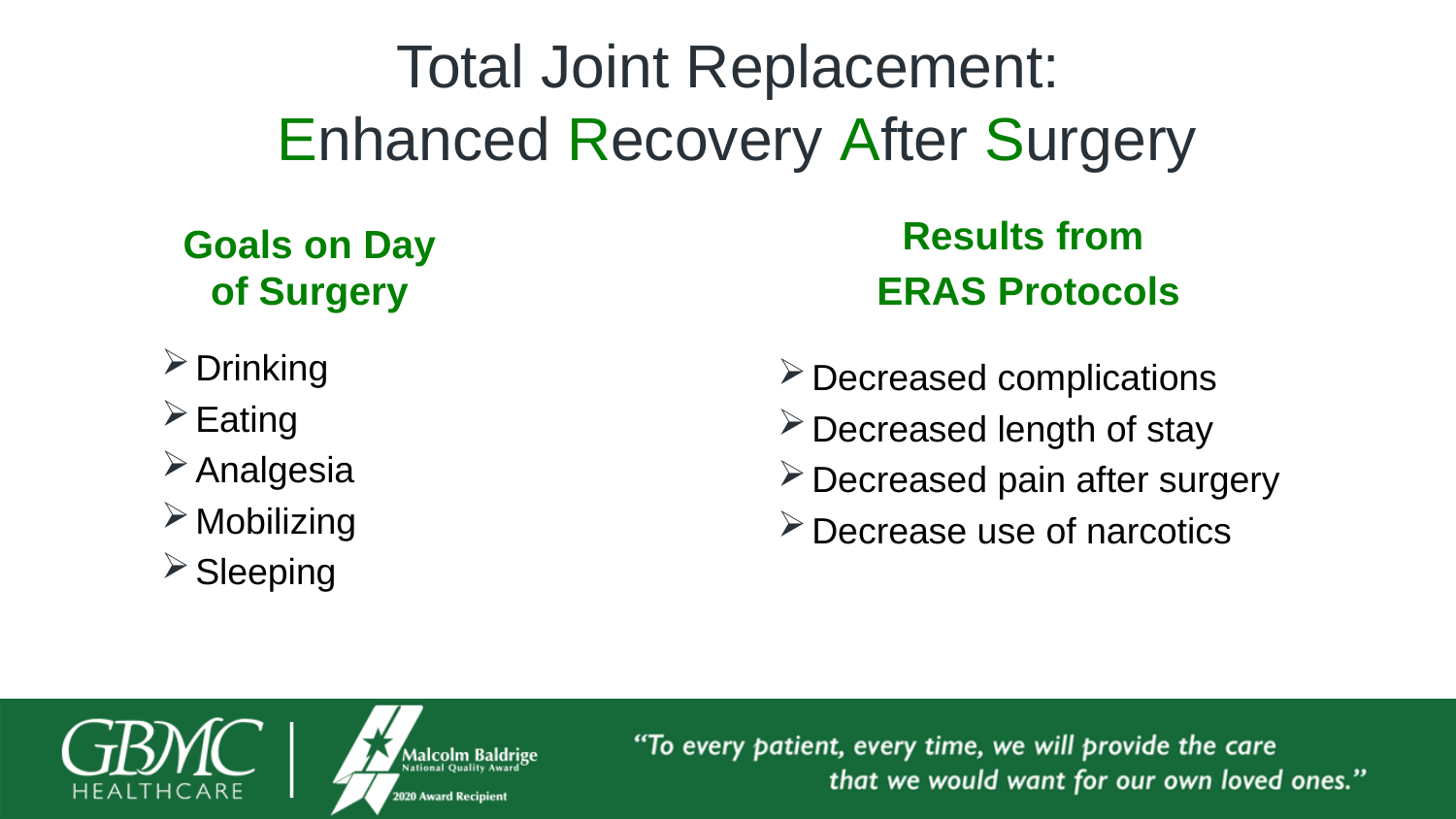

# Total Joint Replacement: Enhanced Recovery After Surgery
Goals on Day
of Surgery
Results from
ERAS Protocols
Drinking
Eating
Analgesia
Mobilizing
Sleeping

Decreased complications
Decreased length of stay
Decreased pain after surgery
Decrease use of narcotics